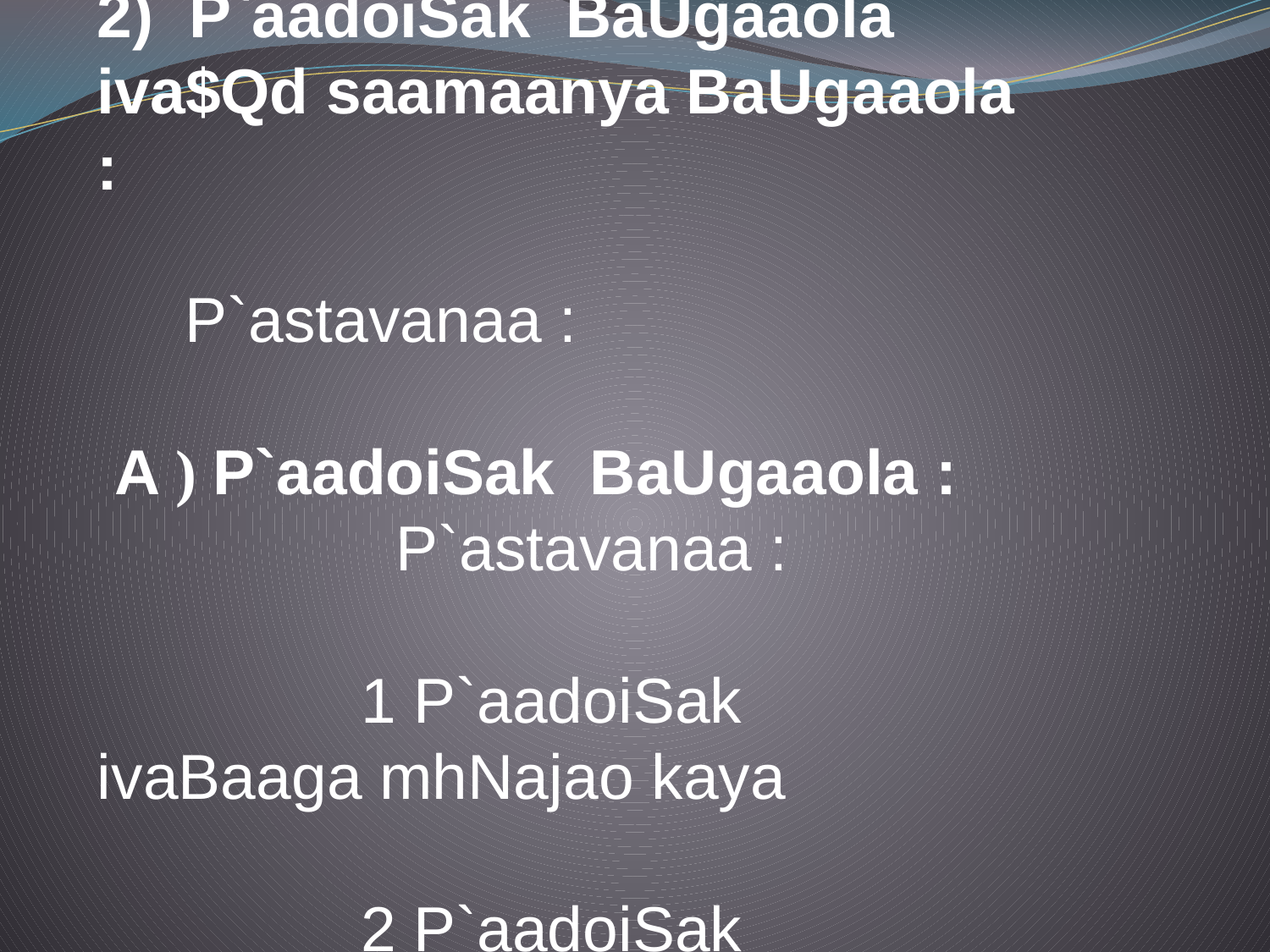

2)  P`aadoiSak  BaUgaaola iva$Qd saamaanya BaUgaaola :

     P`astavanaa :

 A ) P`aadoiSak  BaUgaaola :
                 P`astavanaa :

               1 P`aadoiSak ivaBaaga mhNajao kaya

               2 P`aadoiSak BaUgaaola mhNajao kaya